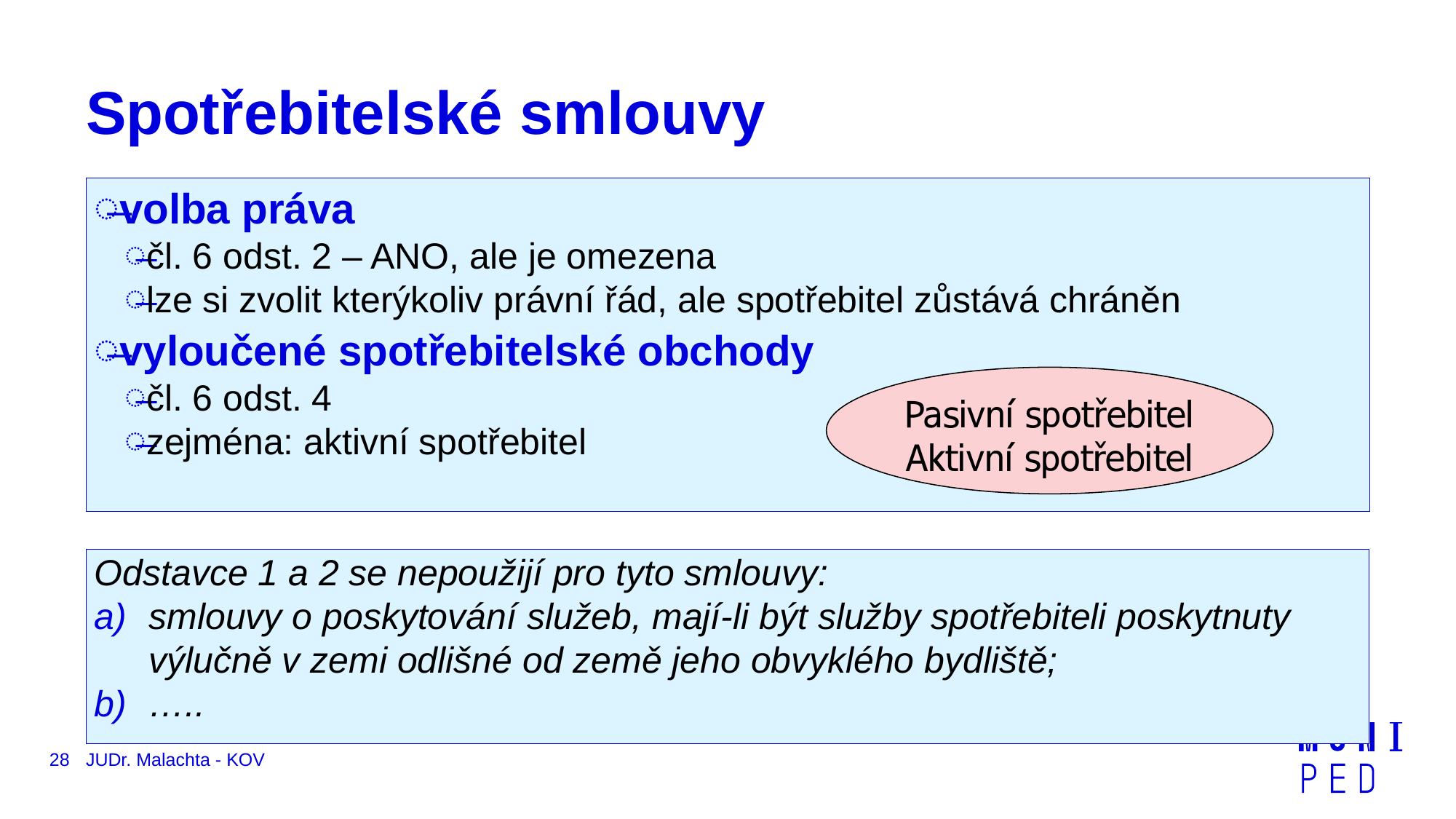

# Spotřebitelské smlouvy
volba práva
čl. 6 odst. 2 – ANO, ale je omezena
lze si zvolit kterýkoliv právní řád, ale spotřebitel zůstává chráněn
vyloučené spotřebitelské obchody
čl. 6 odst. 4
zejména: aktivní spotřebitel
Pasivní spotřebitel
Aktivní spotřebitel
Odstavce 1 a 2 se nepoužijí pro tyto smlouvy:
smlouvy o poskytování služeb, mají-li být služby spotřebiteli poskytnuty výlučně v zemi odlišné od země jeho obvyklého bydliště;
…..
28
JUDr. Malachta - KOV